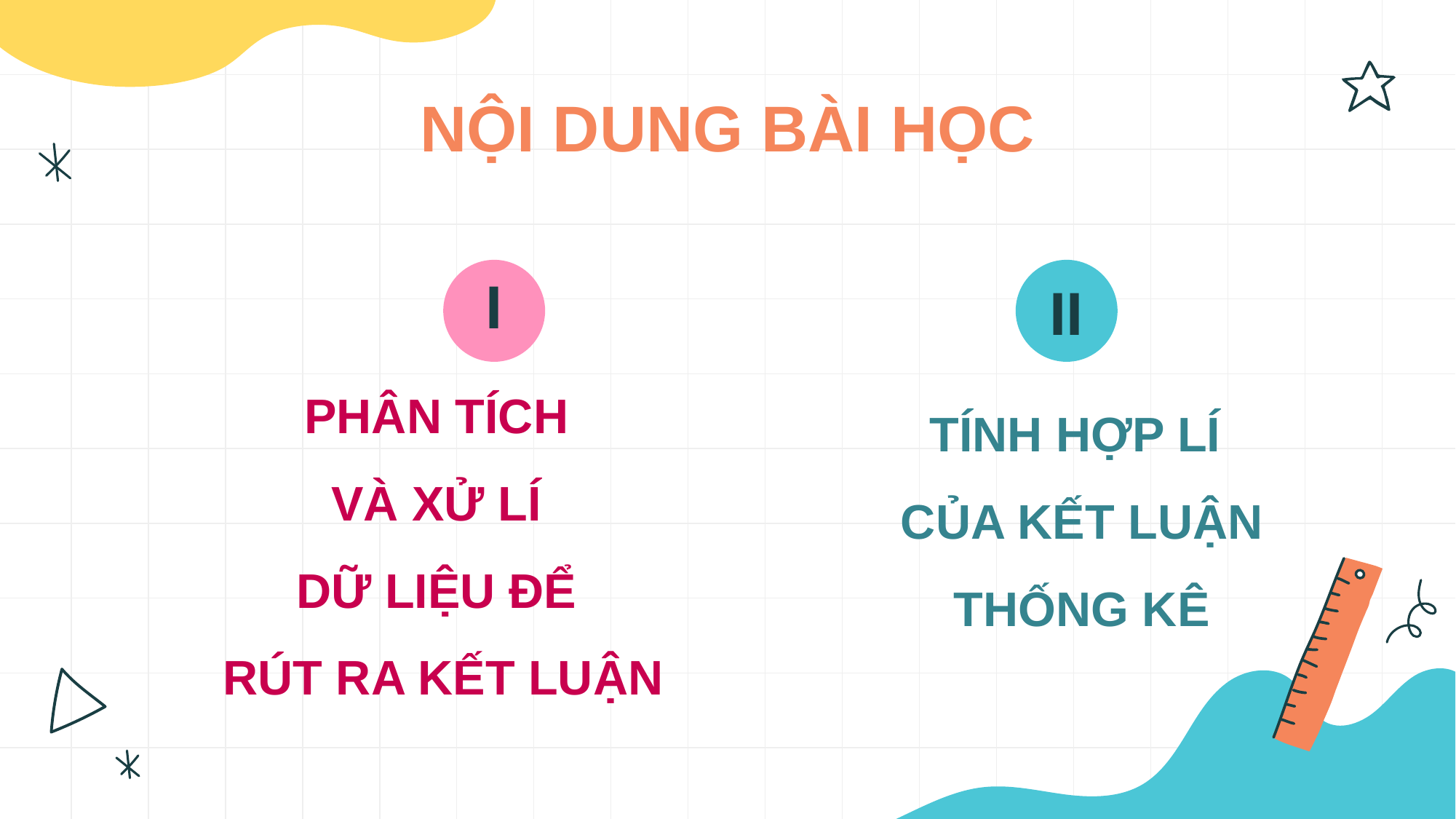

NỘI DUNG BÀI HỌC

I
II
# PHÂN TÍCH VÀ XỬ LÍ DỮ LIỆU ĐỂ RÚT RA KẾT LUẬN
TÍNH HỢP LÍ
CỦA KẾT LUẬN THỐNG KÊ